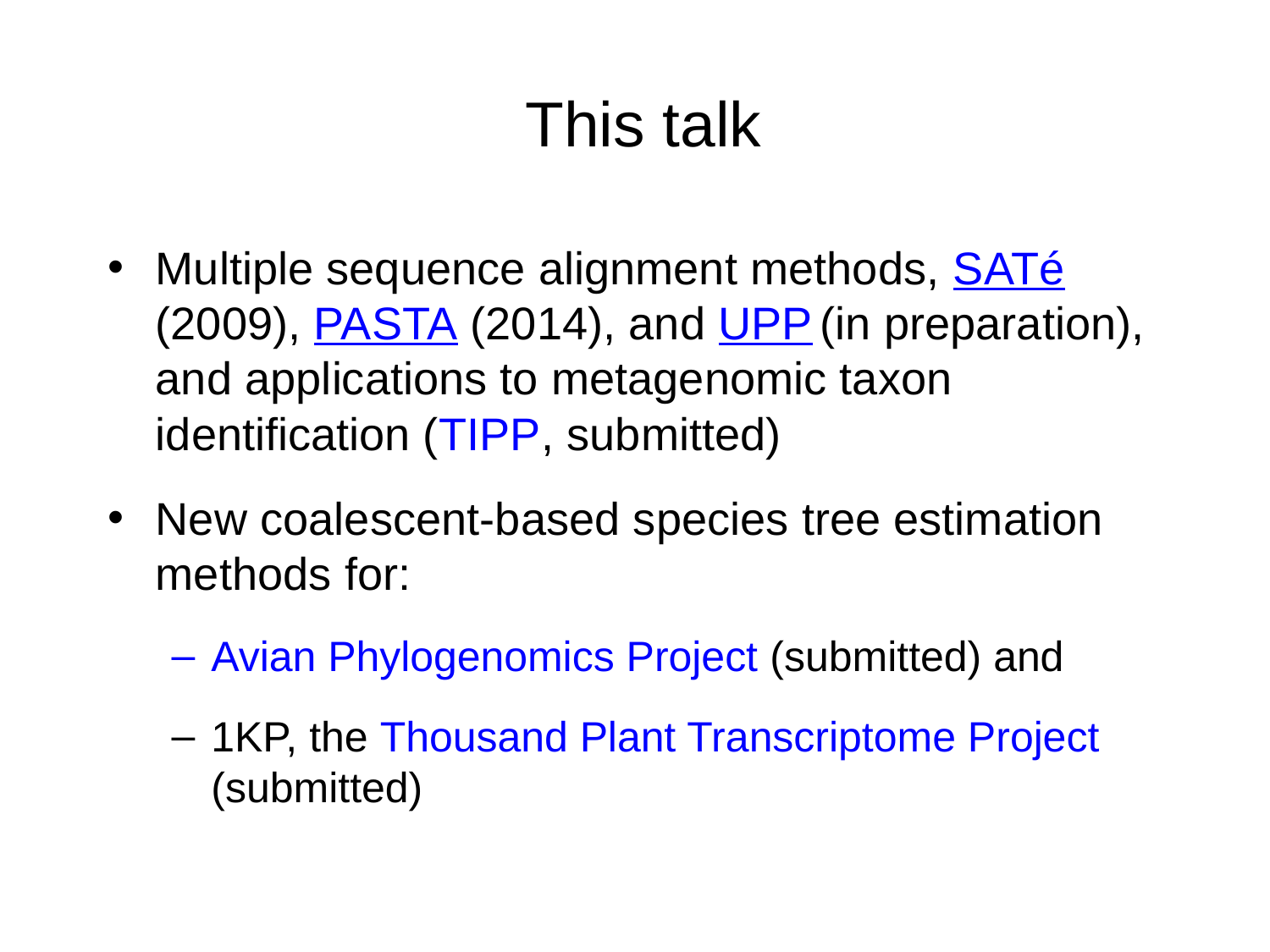

# This talk
Multiple sequence alignment methods, SATé (2009), PASTA (2014), and UPP (in preparation), and applications to metagenomic taxon identification (TIPP, submitted)
New coalescent-based species tree estimation methods for:
Avian Phylogenomics Project (submitted) and
1KP, the Thousand Plant Transcriptome Project (submitted)